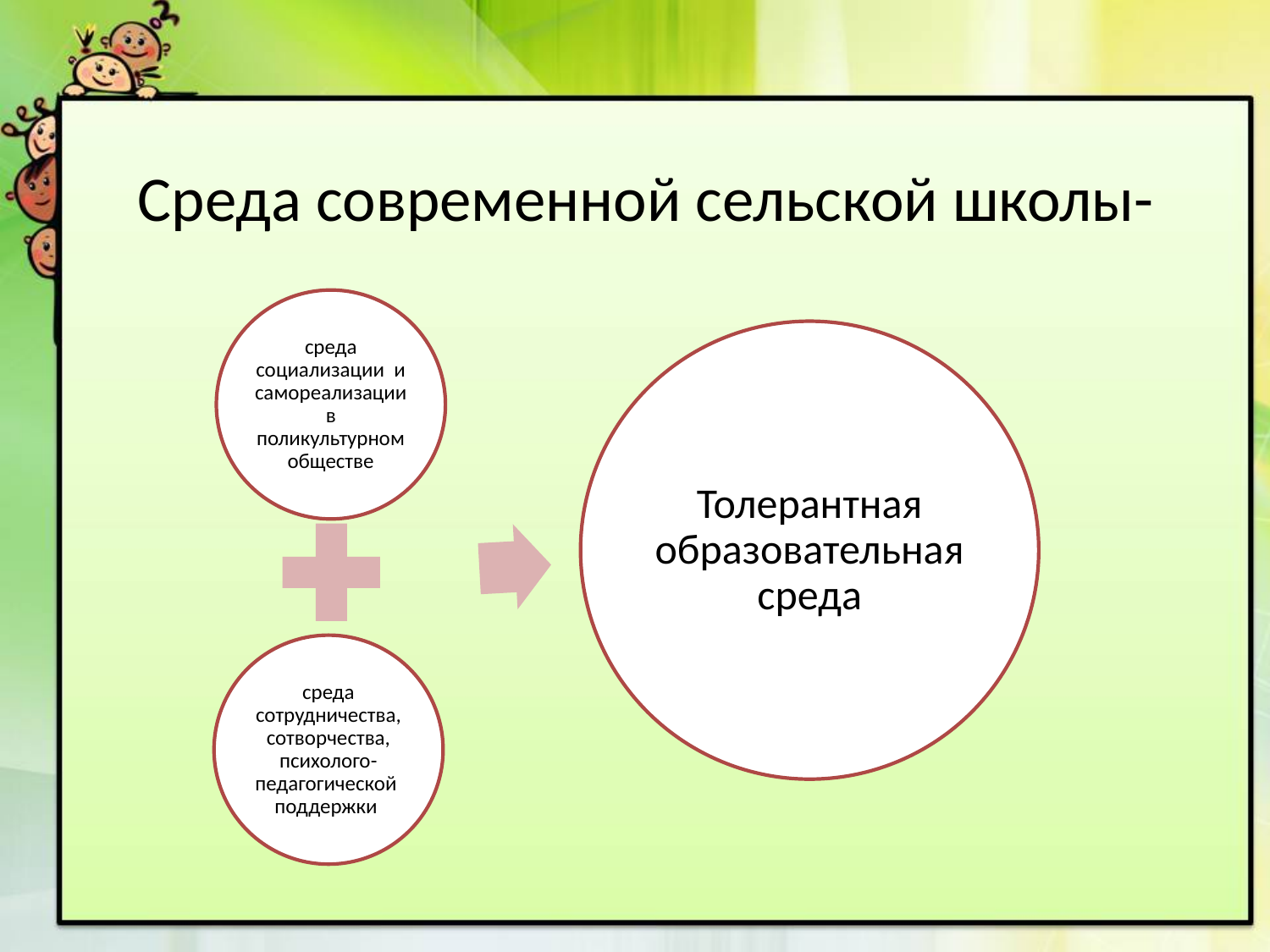

# Среда современной сельской школы-
среда социализации  и самореализации в поликультурном обществе

среда сотрудничества, сотворчества, психолого- педагогической  поддержки

Толерантная образовательная среда